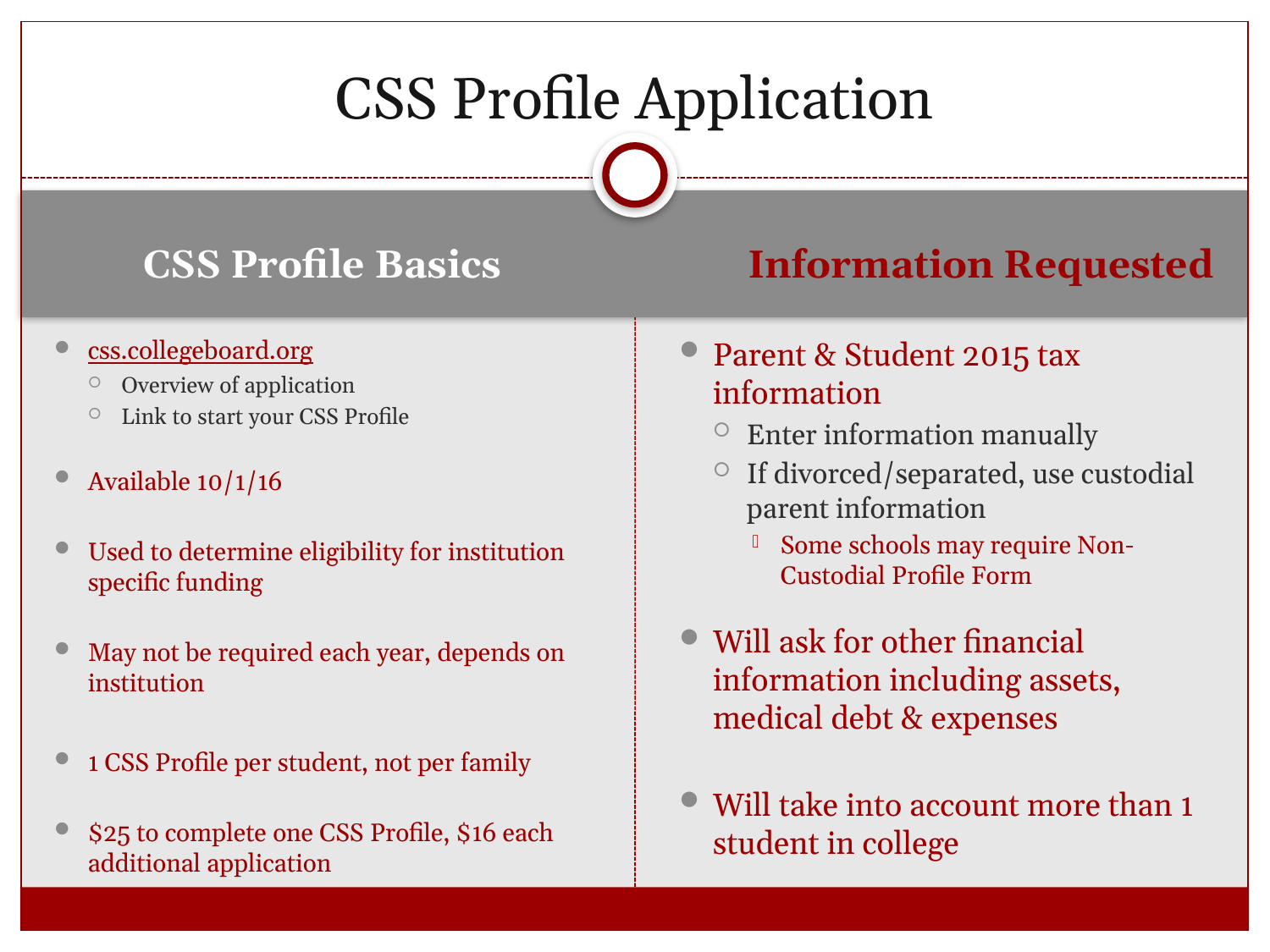

# CSS Profile Application
CSS Profile Basics
Information Requested
css.collegeboard.org
Overview of application
Link to start your CSS Profile

Available 10/1/16

Used to determine eligibility for institution specific funding

May not be required each year, depends on institution

1 CSS Profile per student, not per family

$25 to complete one CSS Profile, $16 each additional application

Parent & Student 2015 tax information
Enter information manually
If divorced/separated, use custodial parent information
Some schools may require Non-Custodial Profile Form

Will ask for other financial information including assets, medical debt & expenses

Will take into account more than 1 student in college